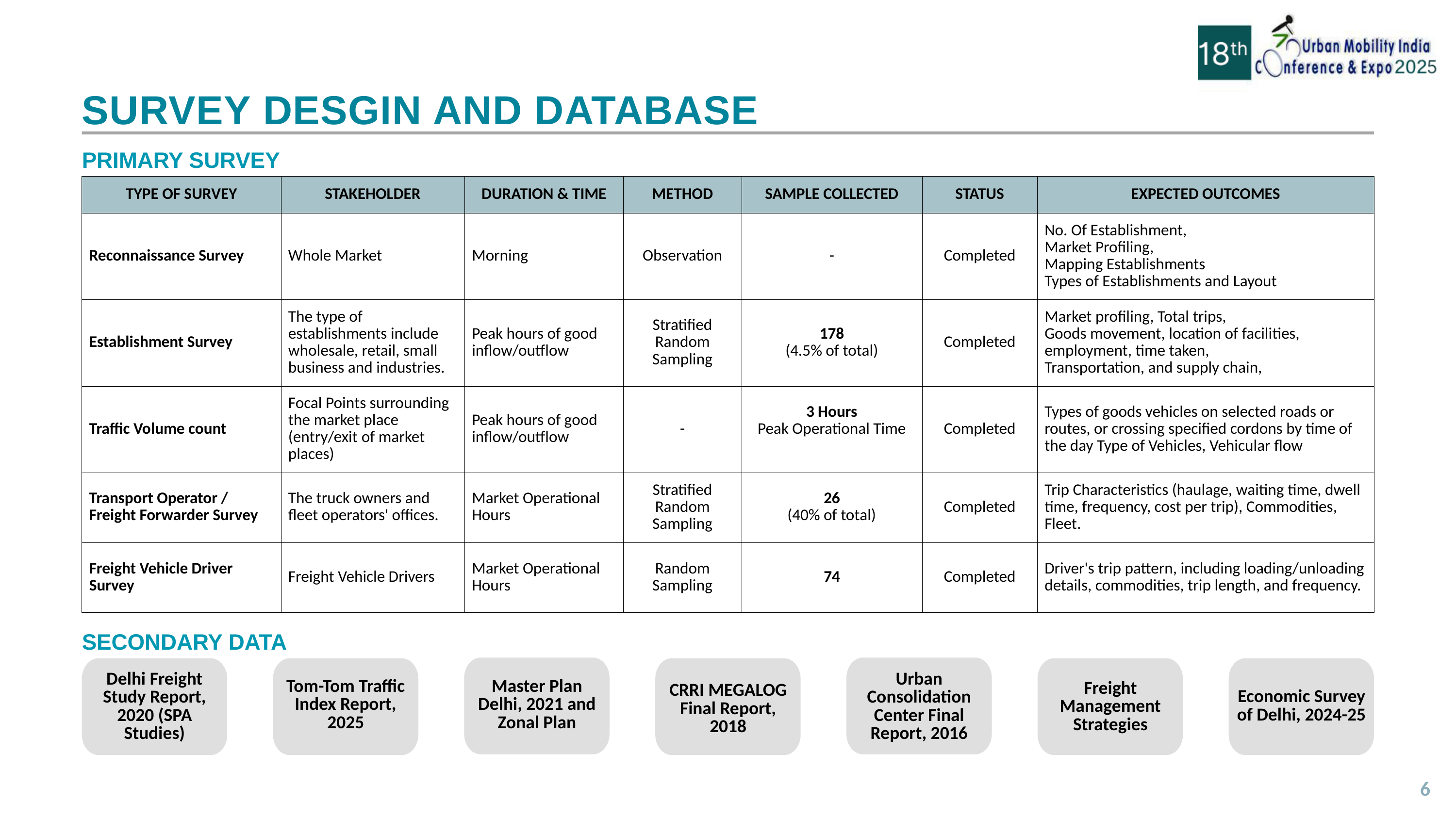

SURVEY DESGIN AND DATABASE

PRIMARY SURVEY
| TYPE OF SURVEY | STAKEHOLDER | DURATION & TIME | METHOD | SAMPLE COLLECTED | STATUS | EXPECTED OUTCOMES |
| --- | --- | --- | --- | --- | --- | --- |
| Reconnaissance Survey | Whole Market | Morning | Observation | - | Completed | No. Of Establishment, Market Profiling, Mapping Establishments Types of Establishments and Layout |
| Establishment Survey | The type of establishments include wholesale, retail, small business and industries. | Peak hours of good inflow/outflow | Stratified Random Sampling | 178 (4.5% of total) | Completed | Market profiling, Total trips, Goods movement, location of facilities, employment, time taken, Transportation, and supply chain, |
| Traffic Volume count | Focal Points surrounding the market place (entry/exit of market places) | Peak hours of good inflow/outflow | - | 3 Hours Peak Operational Time | Completed | Types of goods vehicles on selected roads or routes, or crossing specified cordons by time of the day Type of Vehicles, Vehicular flow |
| Transport Operator / Freight Forwarder Survey | The truck owners and fleet operators' offices. | Market Operational Hours | Stratified Random Sampling | 26 (40% of total) | Completed | Trip Characteristics (haulage, waiting time, dwell time, frequency, cost per trip), Commodities, Fleet. |
| Freight Vehicle Driver Survey | Freight Vehicle Drivers | Market Operational Hours | Random Sampling | 74 | Completed | Driver's trip pattern, including loading/unloading details, commodities, trip length, and frequency.. |
SECONDARY DATA

Delhi Freight Study Report, 2020 (SPA Studies)
Urban Consolidation Center Final Report, 2016
Tom-Tom Traffic Index Report, 2025
Master Plan Delhi, 2021 and Zonal Plan
Freight Management Strategies
CRRI MEGALOG Final Report, 2018
Economic Survey of Delhi, 2024-25
6